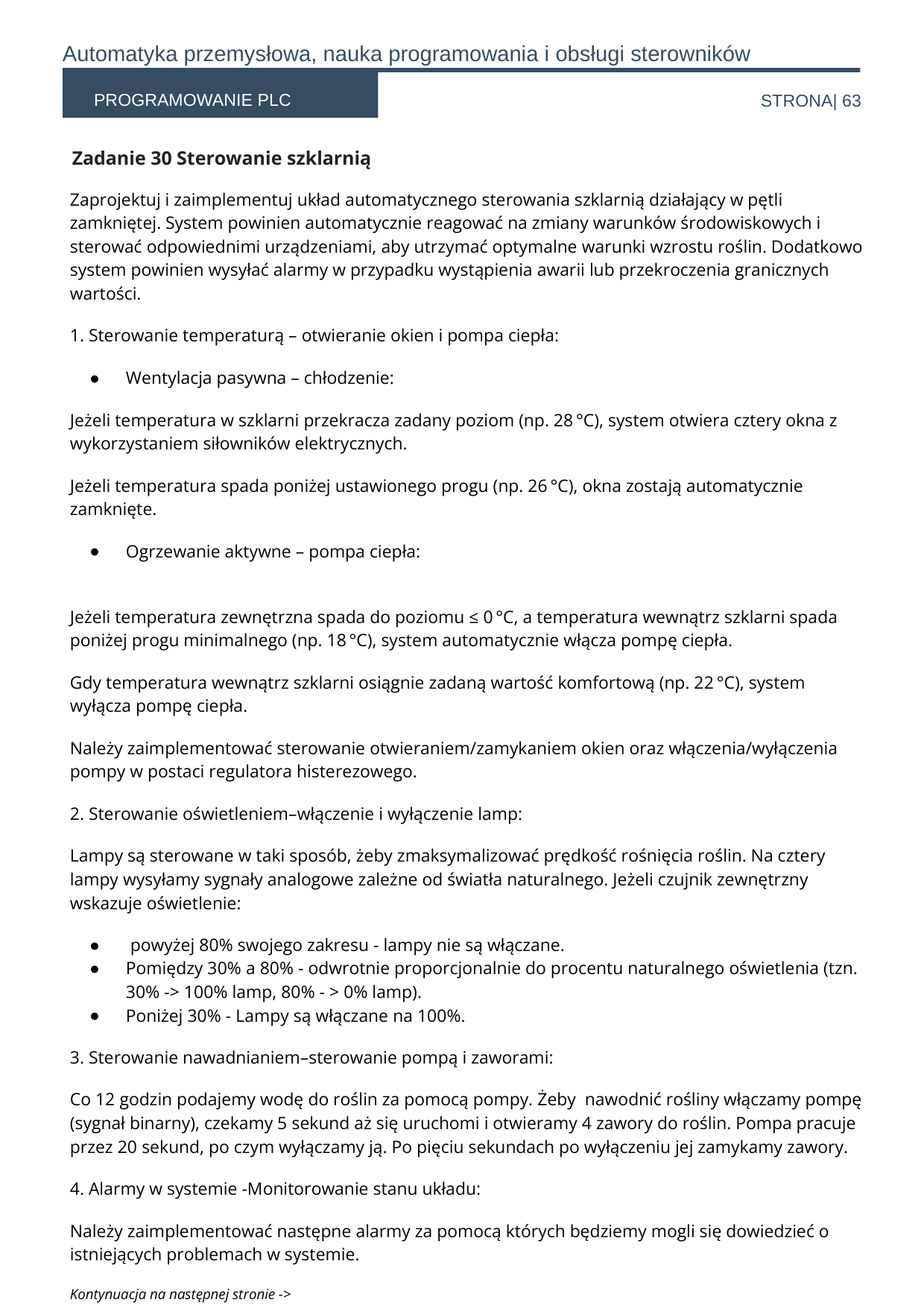

Automatyka przemysłowa, nauka programowania i obsługi sterowników

PROGRAMOWANIE PLC
STRONA| 63
Zadanie 30 Sterowanie szklarnią

Zaprojektuj i zaimplementuj układ automatycznego sterowania szklarnią działający w pętli zamkniętej. System powinien automatycznie reagować na zmiany warunków środowiskowych i sterować odpowiednimi urządzeniami, aby utrzymać optymalne warunki wzrostu roślin. Dodatkowo system powinien wysyłać alarmy w przypadku wystąpienia awarii lub przekroczenia granicznych wartości.
1. Sterowanie temperaturą – otwieranie okien i pompa ciepła:
Wentylacja pasywna – chłodzenie:
Jeżeli temperatura w szklarni przekracza zadany poziom (np. 28 °C), system otwiera cztery okna z wykorzystaniem siłowników elektrycznych.
Jeżeli temperatura spada poniżej ustawionego progu (np. 26 °C), okna zostają automatycznie zamknięte.
Ogrzewanie aktywne – pompa ciepła:
Jeżeli temperatura zewnętrzna spada do poziomu ≤ 0 °C, a temperatura wewnątrz szklarni spada poniżej progu minimalnego (np. 18 °C), system automatycznie włącza pompę ciepła.
Gdy temperatura wewnątrz szklarni osiągnie zadaną wartość komfortową (np. 22 °C), system wyłącza pompę ciepła.
Należy zaimplementować sterowanie otwieraniem/zamykaniem okien oraz włączenia/wyłączenia pompy w postaci regulatora histerezowego.
2. Sterowanie oświetleniem–włączenie i wyłączenie lamp:
Lampy są sterowane w taki sposób, żeby zmaksymalizować prędkość rośnięcia roślin. Na cztery lampy wysyłamy sygnały analogowe zależne od światła naturalnego. Jeżeli czujnik zewnętrzny wskazuje oświetlenie:
 powyżej 80% swojego zakresu - lampy nie są włączane.
Pomiędzy 30% a 80% - odwrotnie proporcjonalnie do procentu naturalnego oświetlenia (tzn. 30% -> 100% lamp, 80% - > 0% lamp).
Poniżej 30% - Lampy są włączane na 100%.
3. Sterowanie nawadnianiem–sterowanie pompą i zaworami:
Co 12 godzin podajemy wodę do roślin za pomocą pompy. Żeby  nawodnić rośliny włączamy pompę (sygnał binarny), czekamy 5 sekund aż się uruchomi i otwieramy 4 zawory do roślin. Pompa pracuje przez 20 sekund, po czym wyłączamy ją. Po pięciu sekundach po wyłączeniu jej zamykamy zawory.
4. Alarmy w systemie -Monitorowanie stanu układu:
Należy zaimplementować następne alarmy za pomocą których będziemy mogli się dowiedzieć o istniejących problemach w systemie.
Kontynuacja na następnej stronie ->

63